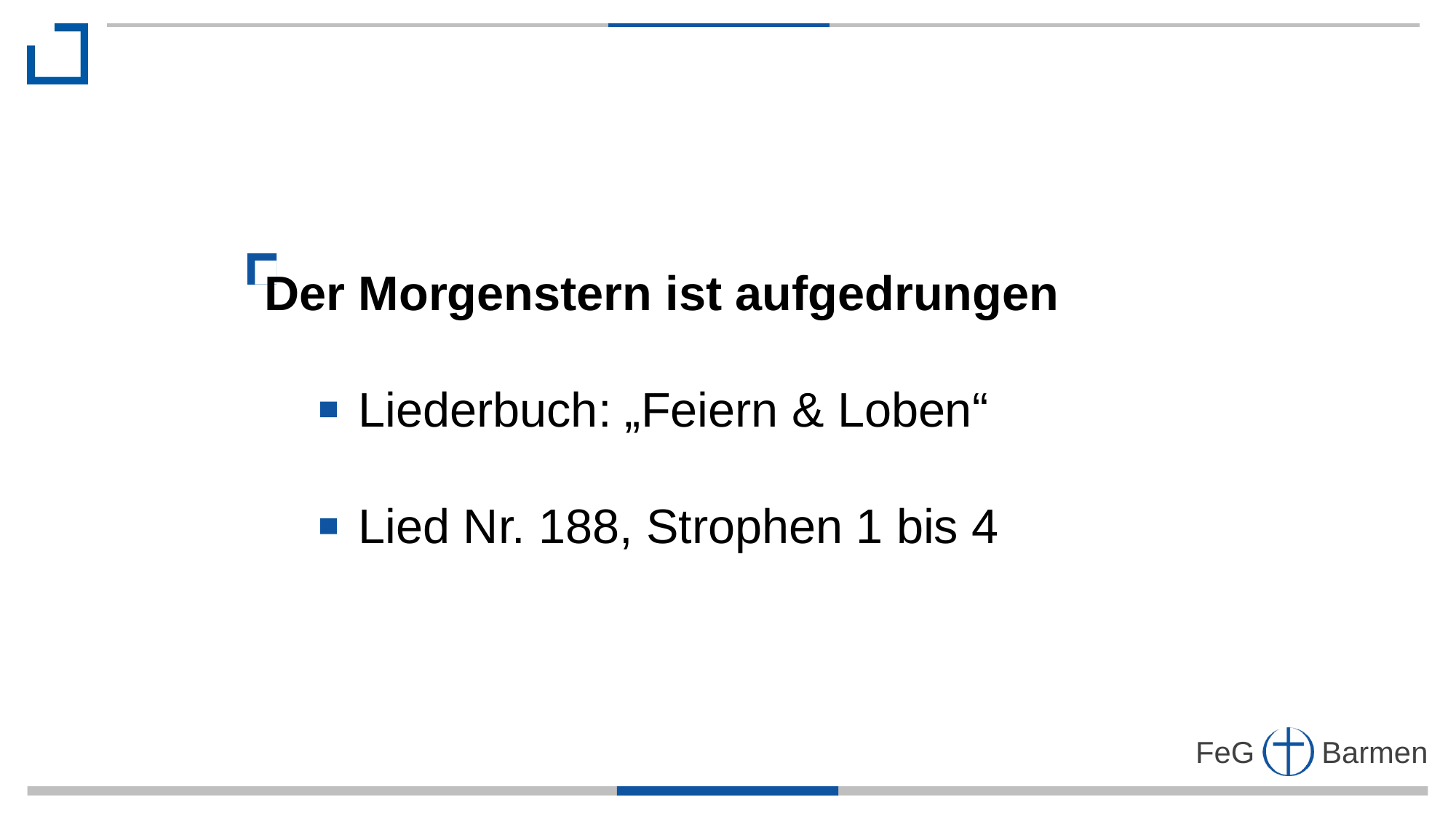

Der Morgenstern ist aufgedrungen

       Liederbuch: „Feiern & Loben“

       Lied Nr. 188, Strophen 1 bis 4